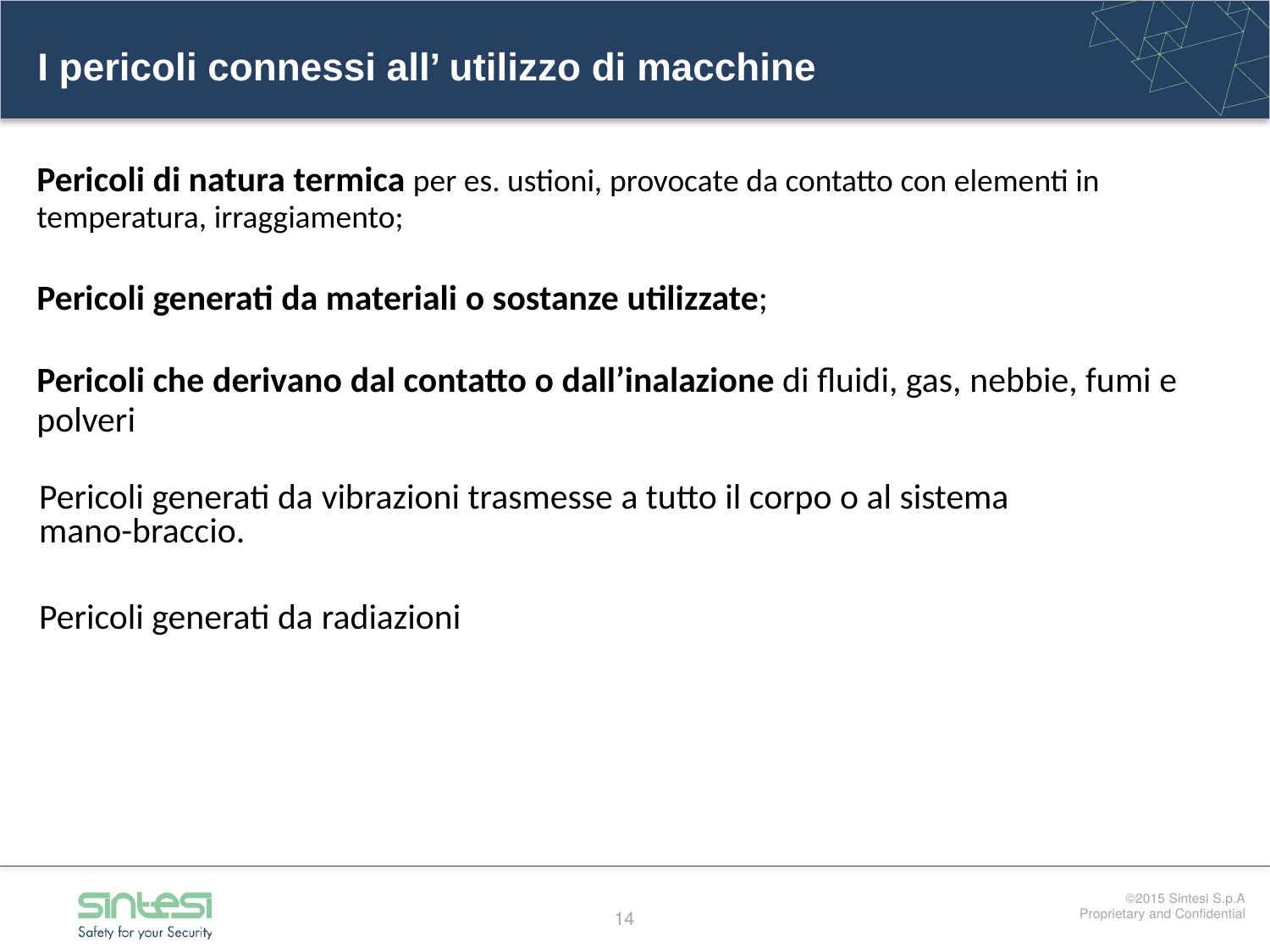

I pericoli connessi all’ utilizzo di macchine
Pericoli di natura termica per es. ustioni, provocate da contatto con elementi in temperatura, irraggiamento;

Pericoli generati da materiali o sostanze utilizzate;

Pericoli che derivano dal contatto o dall’inalazione di fluidi, gas, nebbie, fumi e polveri

Pericoli generati da vibrazioni trasmesse a tutto il corpo o al sistema mano-braccio.

Pericoli generati da radiazioni